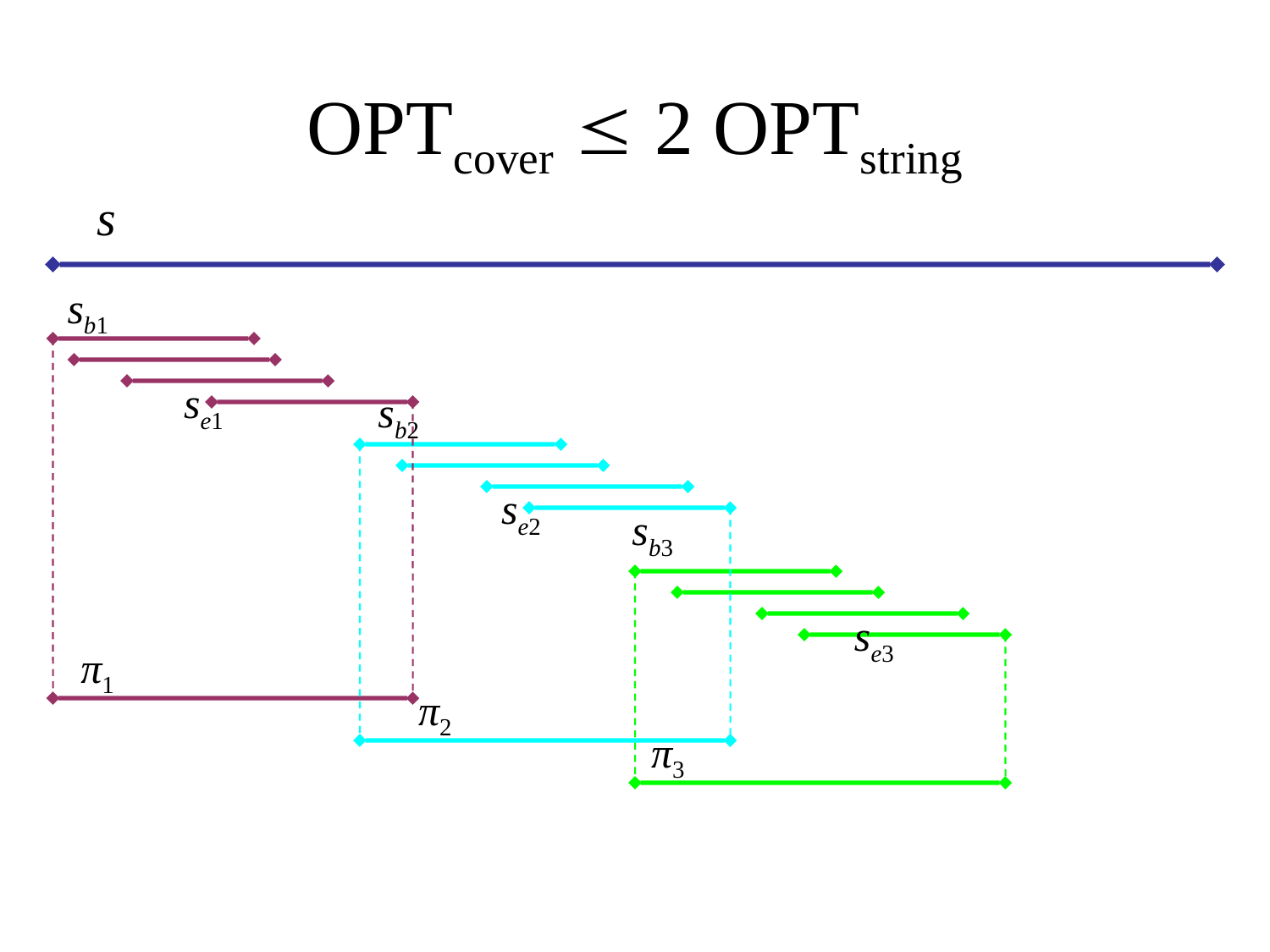

# OPTcover ≤ 2 OPTstring
s

sb1

se1
sb2

se2

sb3

se3

π1

π2

π3